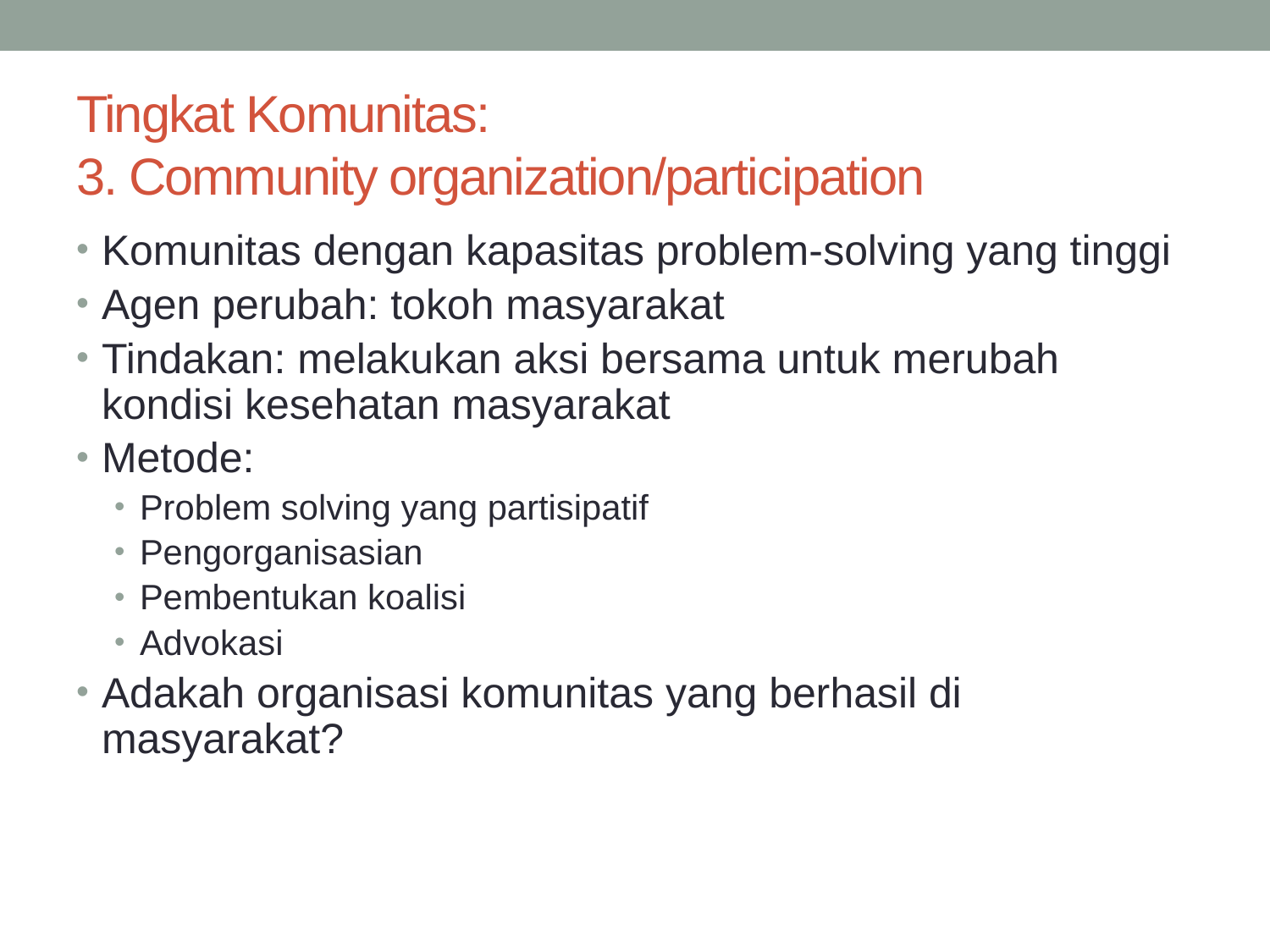

# Tingkat Komunitas: 3. Community organization/participation
Komunitas dengan kapasitas problem-solving yang tinggi
Agen perubah: tokoh masyarakat
Tindakan: melakukan aksi bersama untuk merubah kondisi kesehatan masyarakat
Metode:
Problem solving yang partisipatif
Pengorganisasian
Pembentukan koalisi
Advokasi
Adakah organisasi komunitas yang berhasil di masyarakat?